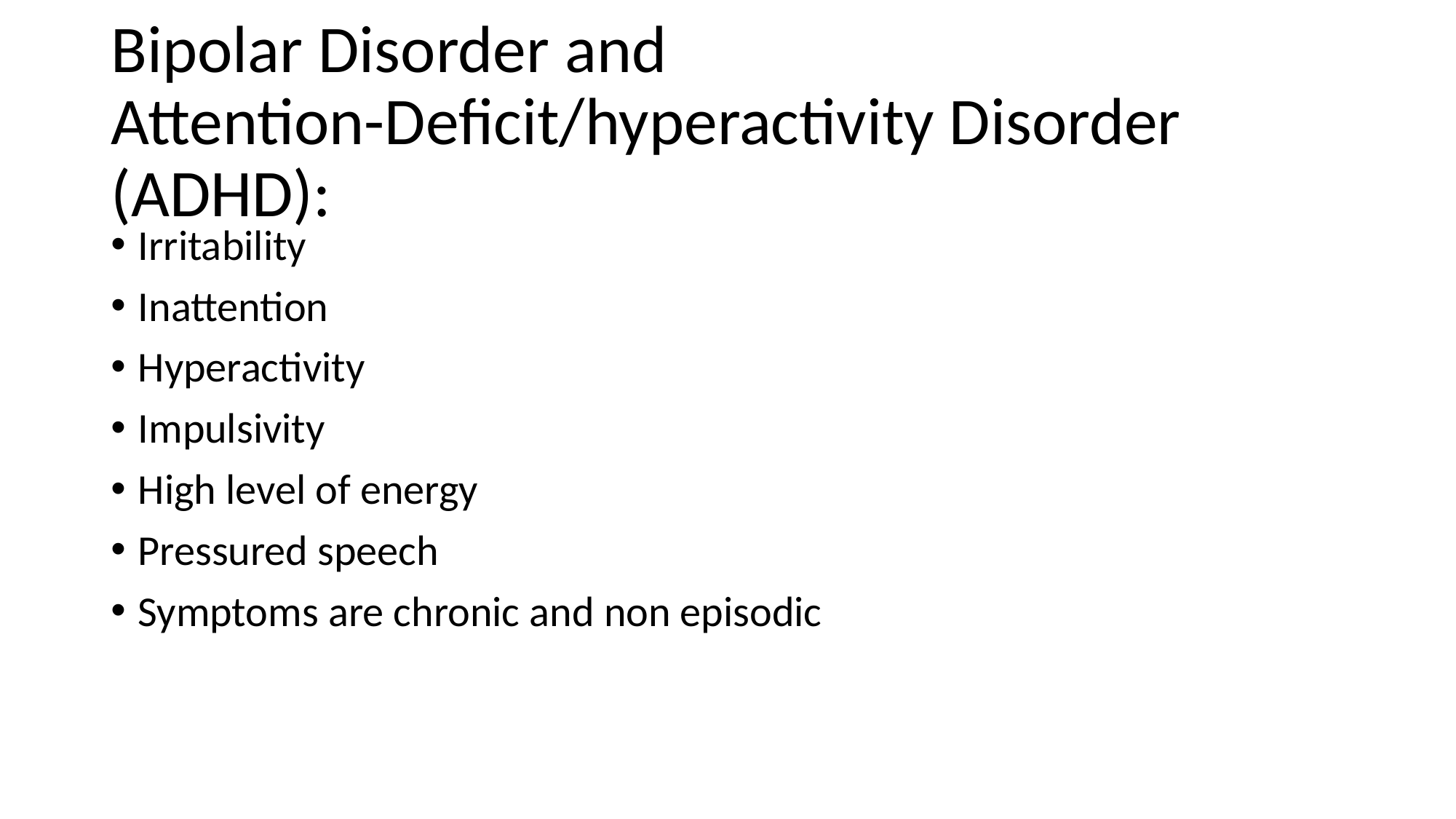

# Bipolar Disorder and Attention-Deficit/hyperactivity Disorder (ADHD):
Irritability
Inattention
Hyperactivity
Impulsivity
High level of energy
Pressured speech
Symptoms are chronic and non episodic